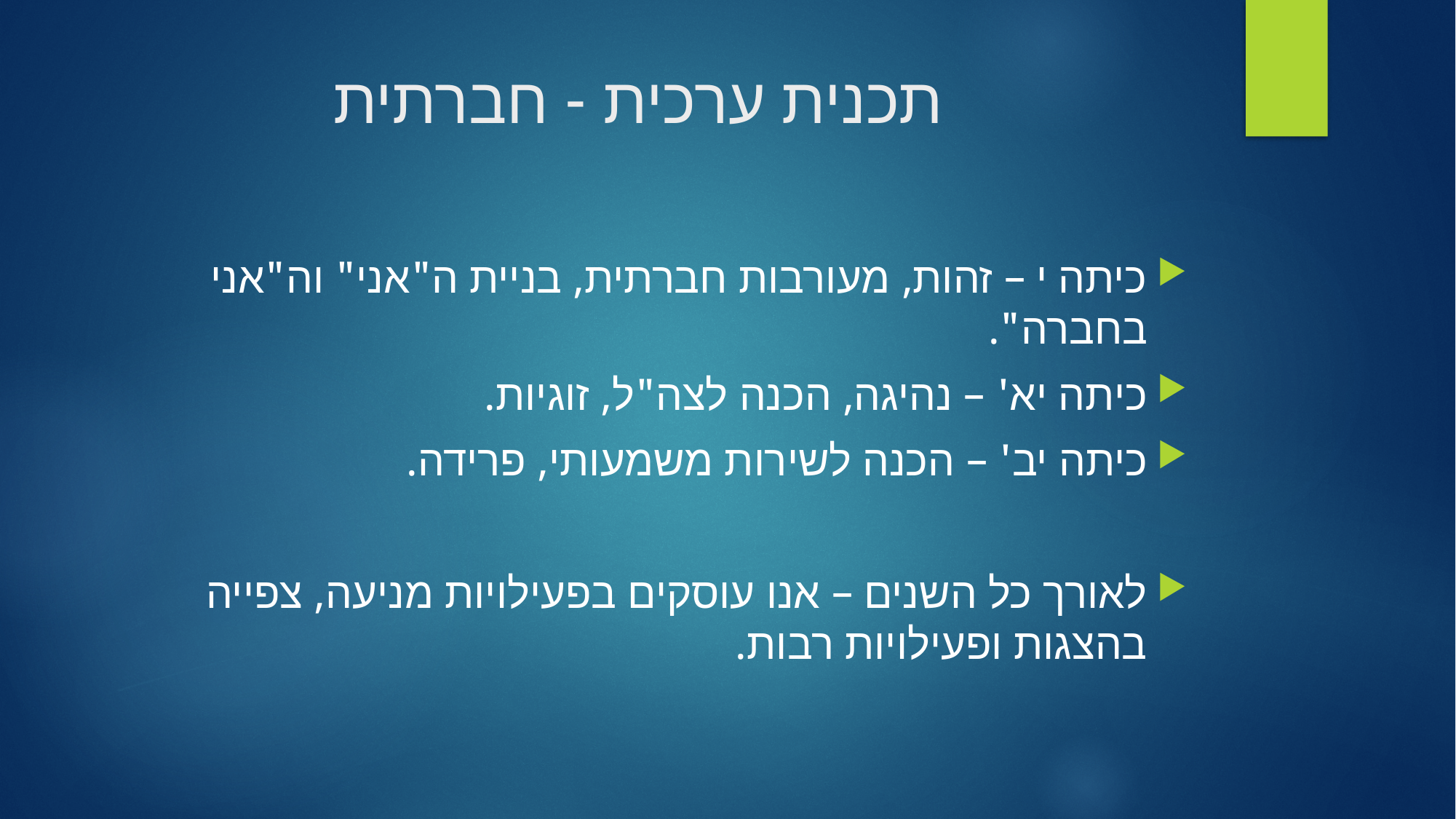

# תכנית ערכית - חברתית
כיתה י – זהות, מעורבות חברתית, בניית ה"אני" וה"אני בחברה".
כיתה יא' – נהיגה, הכנה לצה"ל, זוגיות.
כיתה יב' – הכנה לשירות משמעותי, פרידה.

לאורך כל השנים – אנו עוסקים בפעילויות מניעה, צפייה בהצגות ופעילויות רבות.